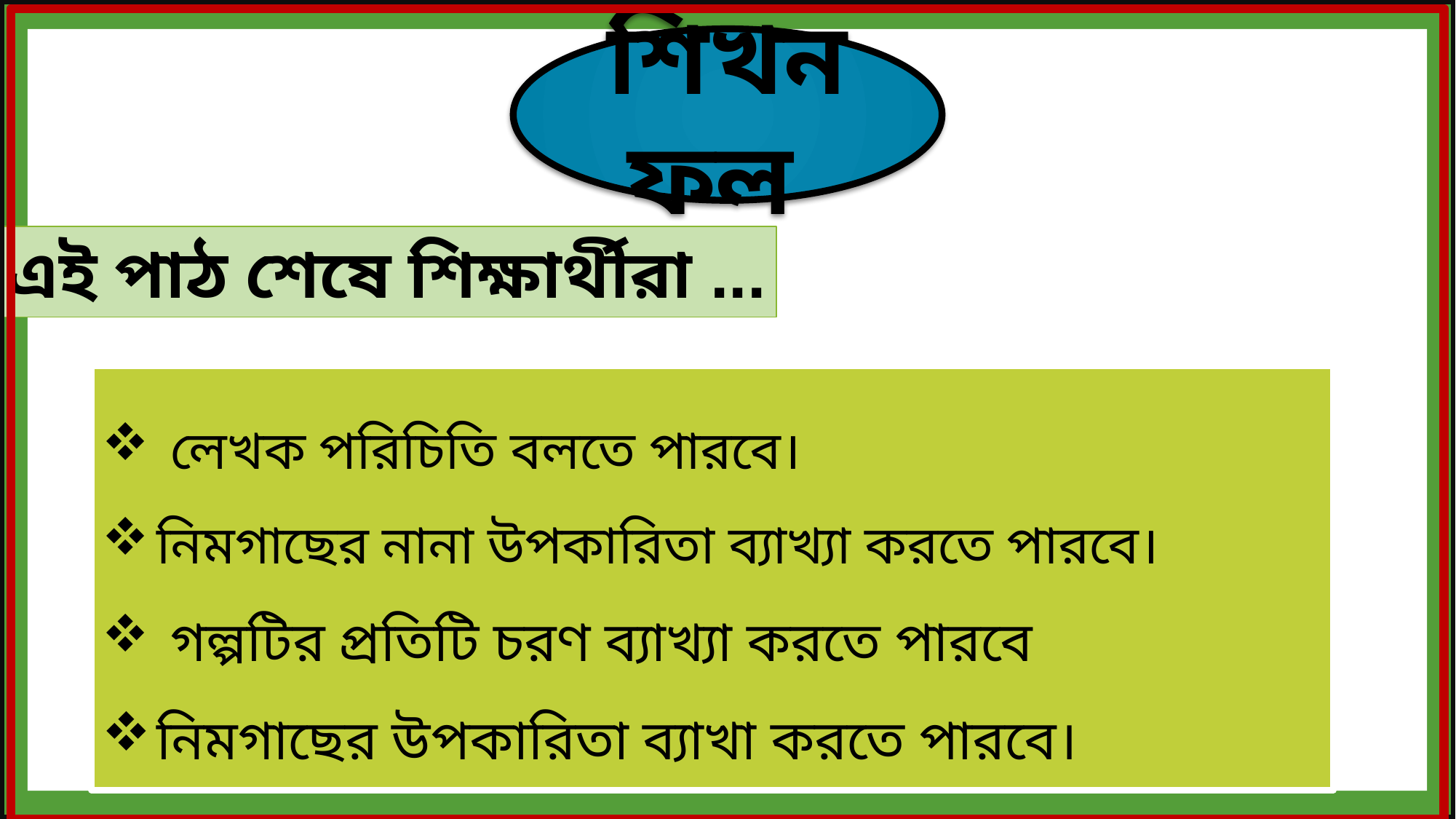

শিখনফল
এই পাঠ শেষে শিক্ষার্থীরা ...
 লেখক পরিচিতি বলতে পারবে।
নিমগাছের নানা উপকারিতা ব্যাখ্যা করতে পারবে।
 গল্পটির প্রতিটি চরণ ব্যাখ্যা করতে পারবে
নিমগাছের উপকারিতা ব্যাখা করতে পারবে।